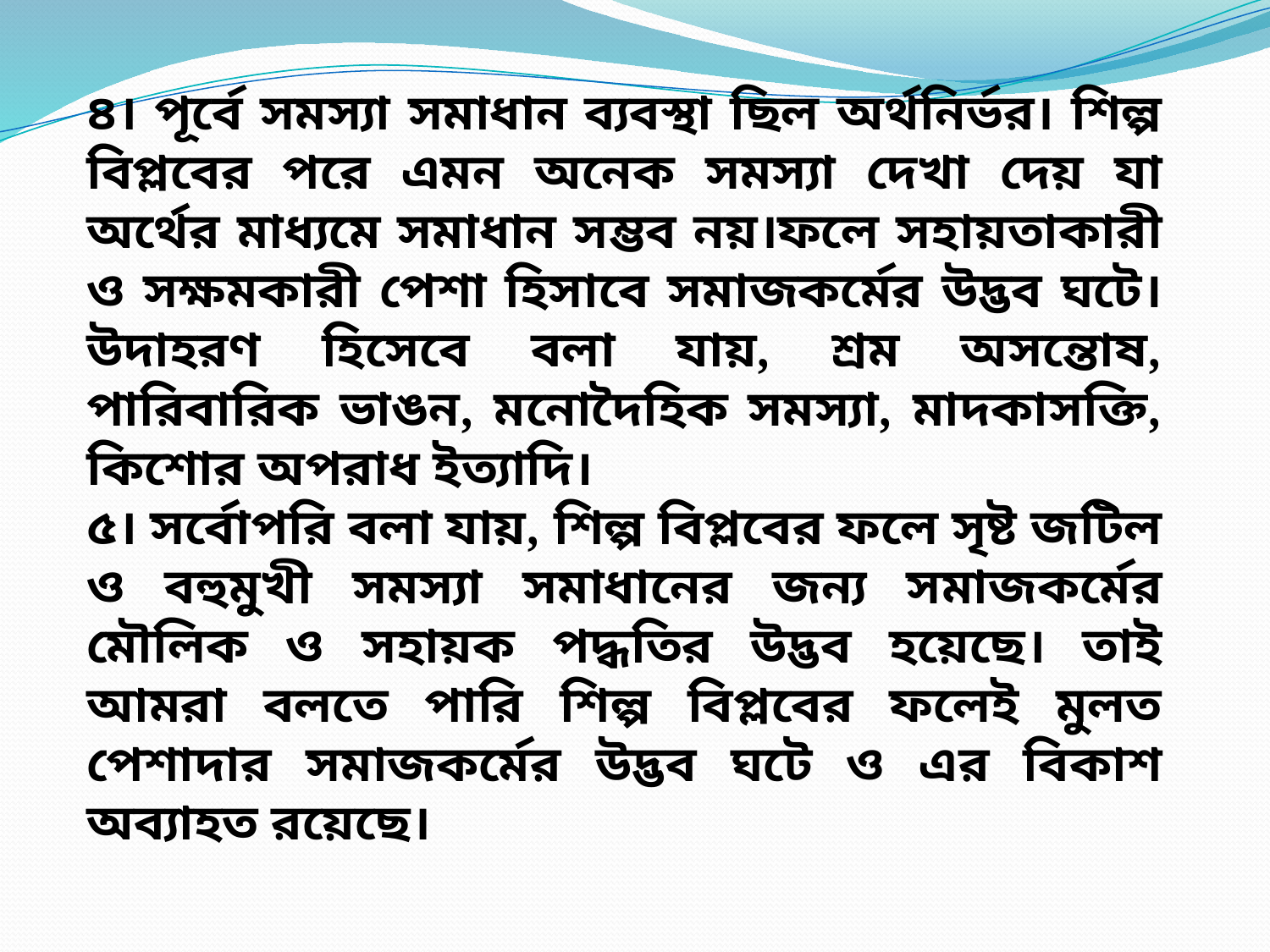

৪। পূর্বে সমস্যা সমাধান ব্যবস্থা ছিল অর্থনির্ভর। শিল্প বিপ্লবের পরে এমন অনেক সমস্যা দেখা দেয় যা অর্থের মাধ্যমে সমাধান সম্ভব নয়।ফলে সহায়তাকারী ও সক্ষমকারী পেশা হিসাবে সমাজকর্মের উদ্ভব ঘটে। উদাহরণ হিসেবে বলা যায়, শ্রম অসন্তোষ, পারিবারিক ভাঙন, মনোদৈহিক সমস্যা, মাদকাসক্তি, কিশোর অপরাধ ইত্যাদি।
৫। সর্বোপরি বলা যায়, শিল্প বিপ্লবের ফলে সৃষ্ট জটিল ও বহুমুখী সমস্যা সমাধানের জন্য সমাজকর্মের মৌলিক ও সহায়ক পদ্ধতির উদ্ভব হয়েছে। তাই আমরা বলতে পারি শিল্প বিপ্লবের ফলেই মুলত পেশাদার সমাজকর্মের উদ্ভব ঘটে ও এর বিকাশ অব্যাহত রয়েছে।